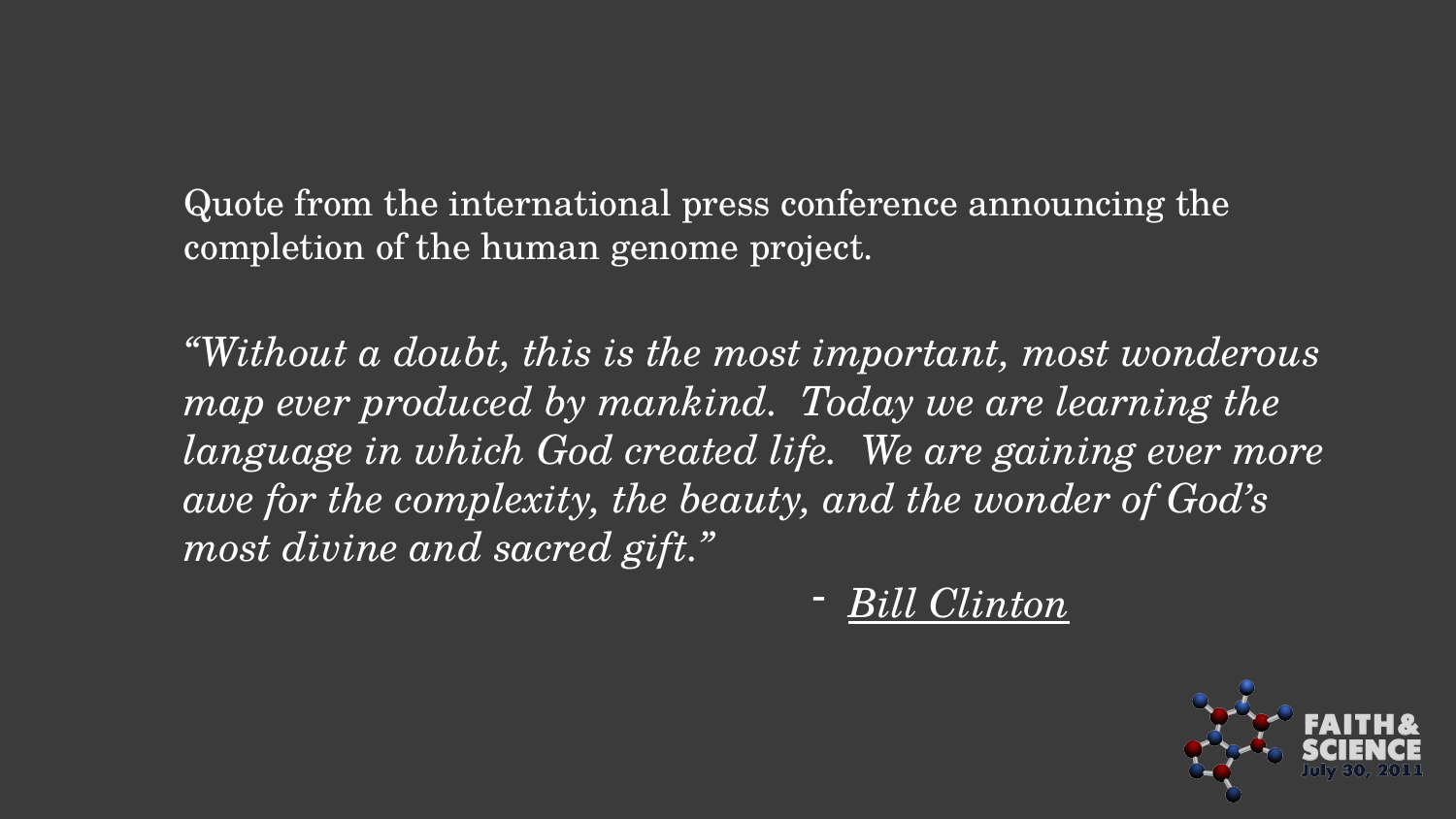

Quote from the international press conference announcing the completion of the human genome project.

“Without a doubt, this is the most important, most wonderous map ever produced by mankind.  Today we are learning the language in which God created life.  We are gaining ever more awe for the complexity, the beauty, and the wonder of God’s most divine and sacred gift.”
Bill Clinton